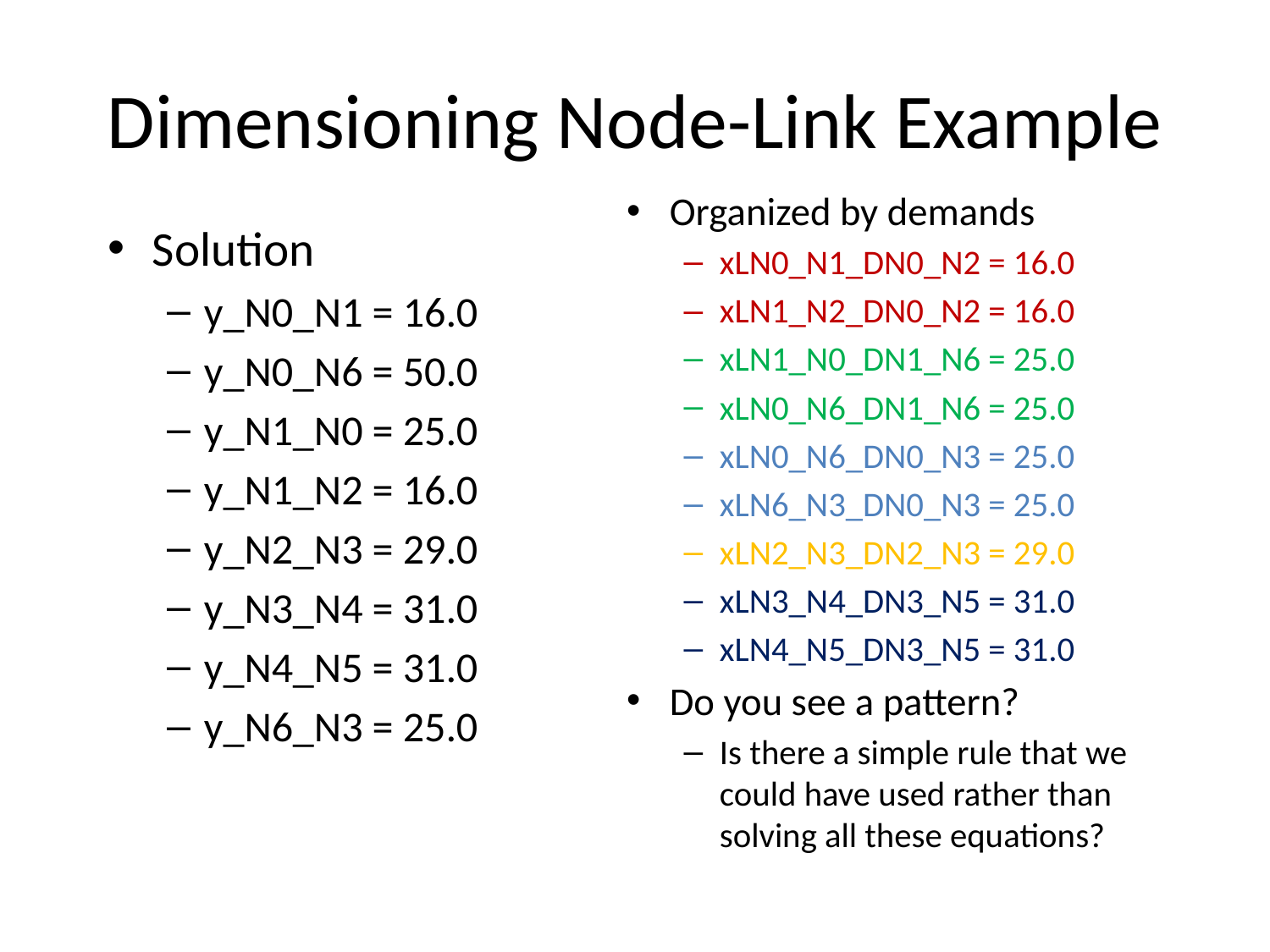

# Dimensioning Node-Link Example
Organized by demands
xLN0_N1_DN0_N2 = 16.0
xLN1_N2_DN0_N2 = 16.0
xLN1_N0_DN1_N6 = 25.0
xLN0_N6_DN1_N6 = 25.0
xLN0_N6_DN0_N3 = 25.0
xLN6_N3_DN0_N3 = 25.0
xLN2_N3_DN2_N3 = 29.0
xLN3_N4_DN3_N5 = 31.0
xLN4_N5_DN3_N5 = 31.0
Do you see a pattern?
Is there a simple rule that we could have used rather than solving all these equations?
Solution
y_N0_N1 = 16.0
y_N0_N6 = 50.0
y_N1_N0 = 25.0
y_N1_N2 = 16.0
y_N2_N3 = 29.0
y_N3_N4 = 31.0
y_N4_N5 = 31.0
y_N6_N3 = 25.0